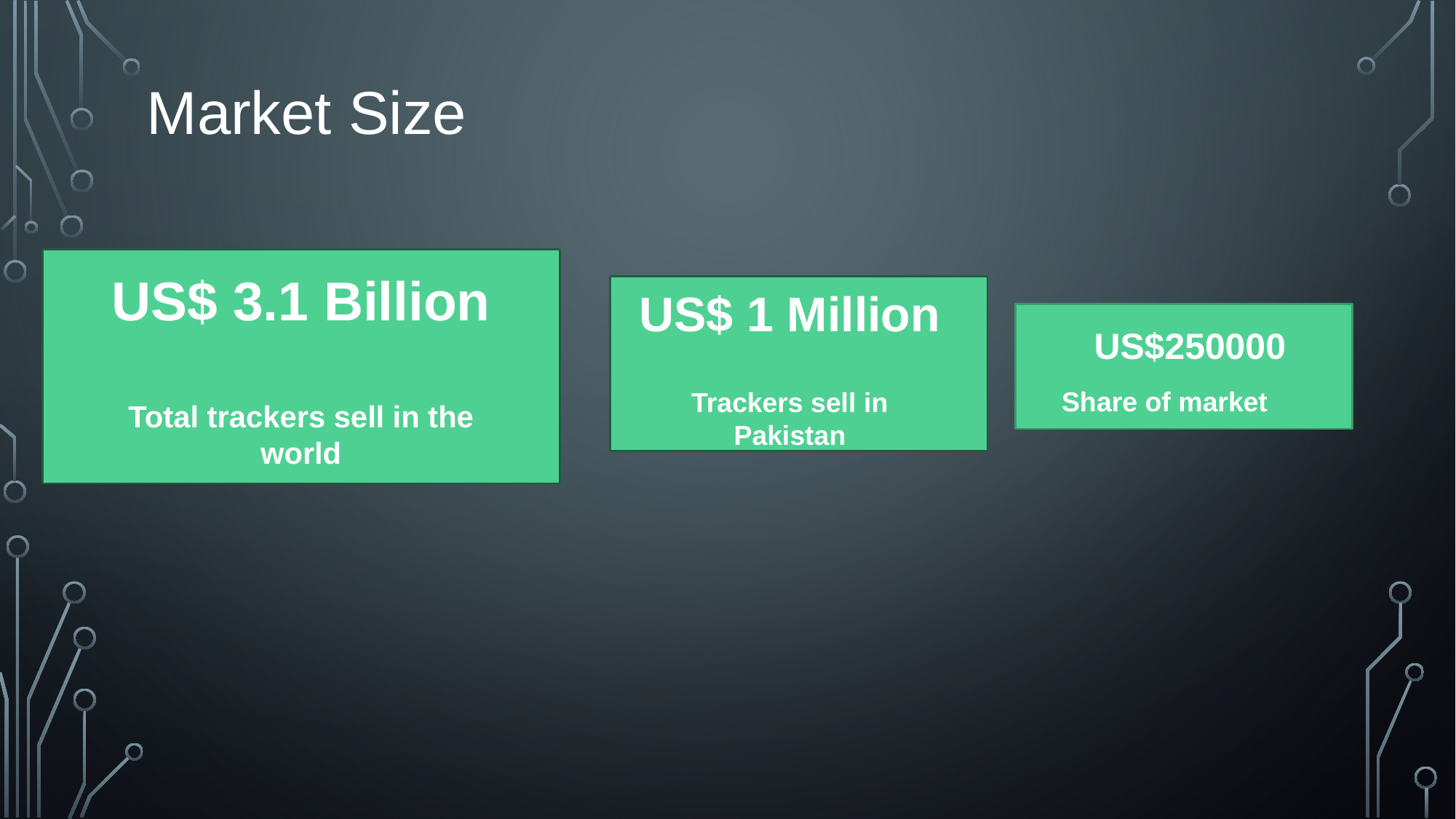

Market Size

US$ 3.1 Billion
Total trackers sell in the world

US$ 1 Million

Trackers sell in Pakistan

US$250000
Share of market